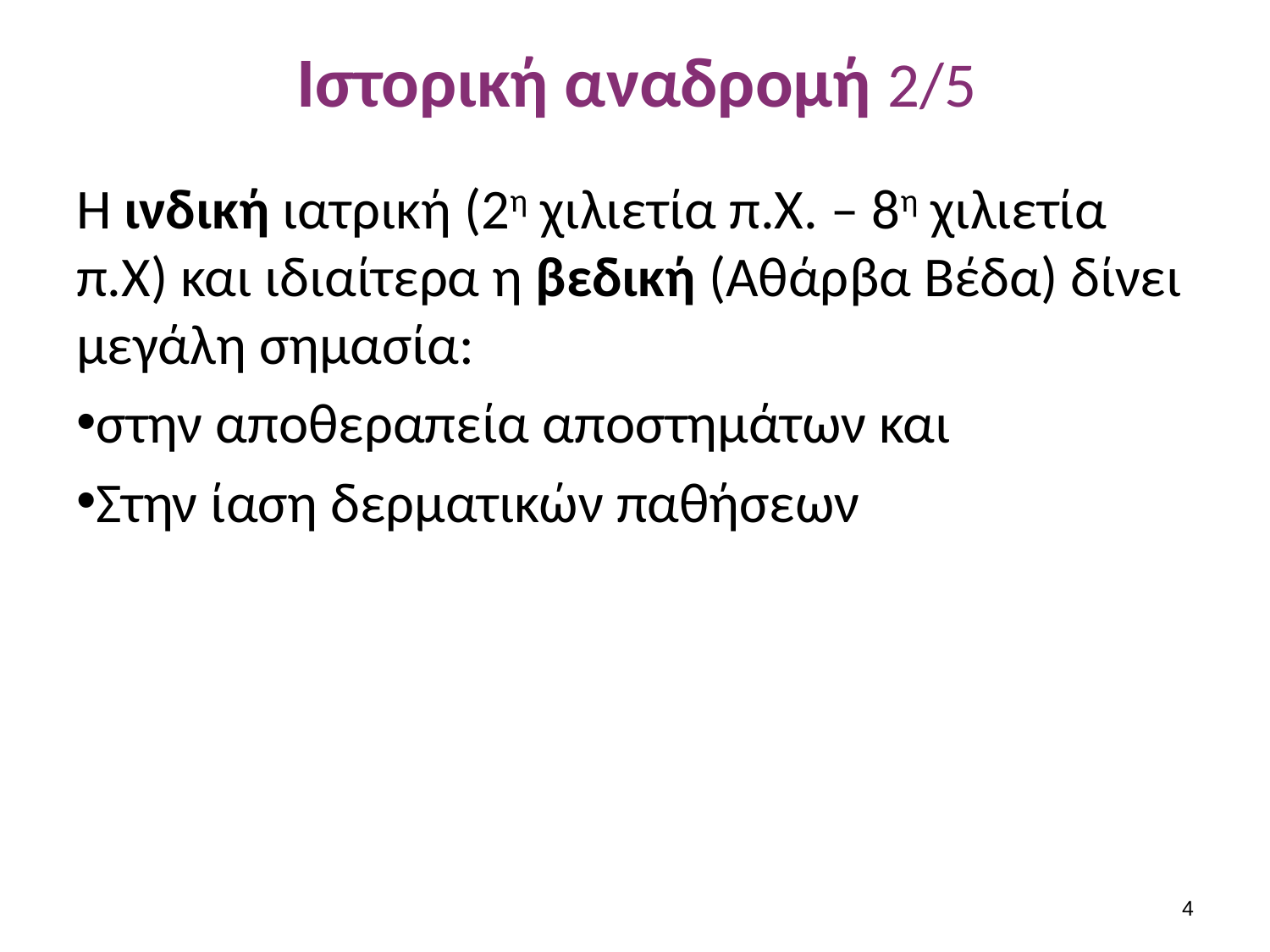

# Ιστορική αναδρομή 2/5
Η ινδική ιατρική (2η χιλιετία π.Χ. – 8η χιλιετία π.Χ) και ιδιαίτερα η βεδική (Αθάρβα Βέδα) δίνει μεγάλη σημασία:
στην αποθεραπεία αποστημάτων και
Στην ίαση δερματικών παθήσεων
4